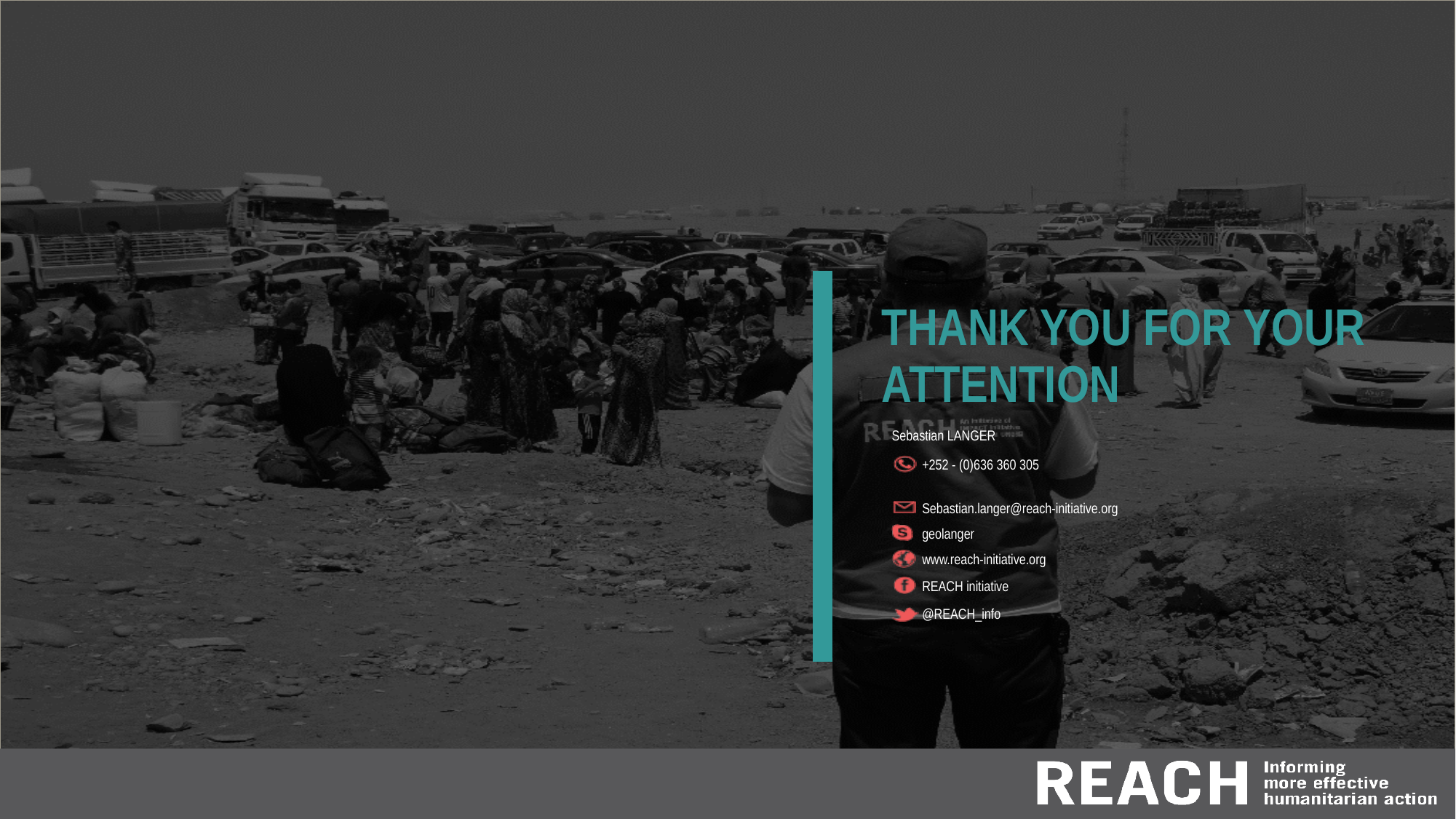

Sebastian LANGER
+252 - (0)636 360 305

Sebastian.langer@reach-initiative.org
geolanger
www.reach-initiative.org
REACH initiative
@REACH_info